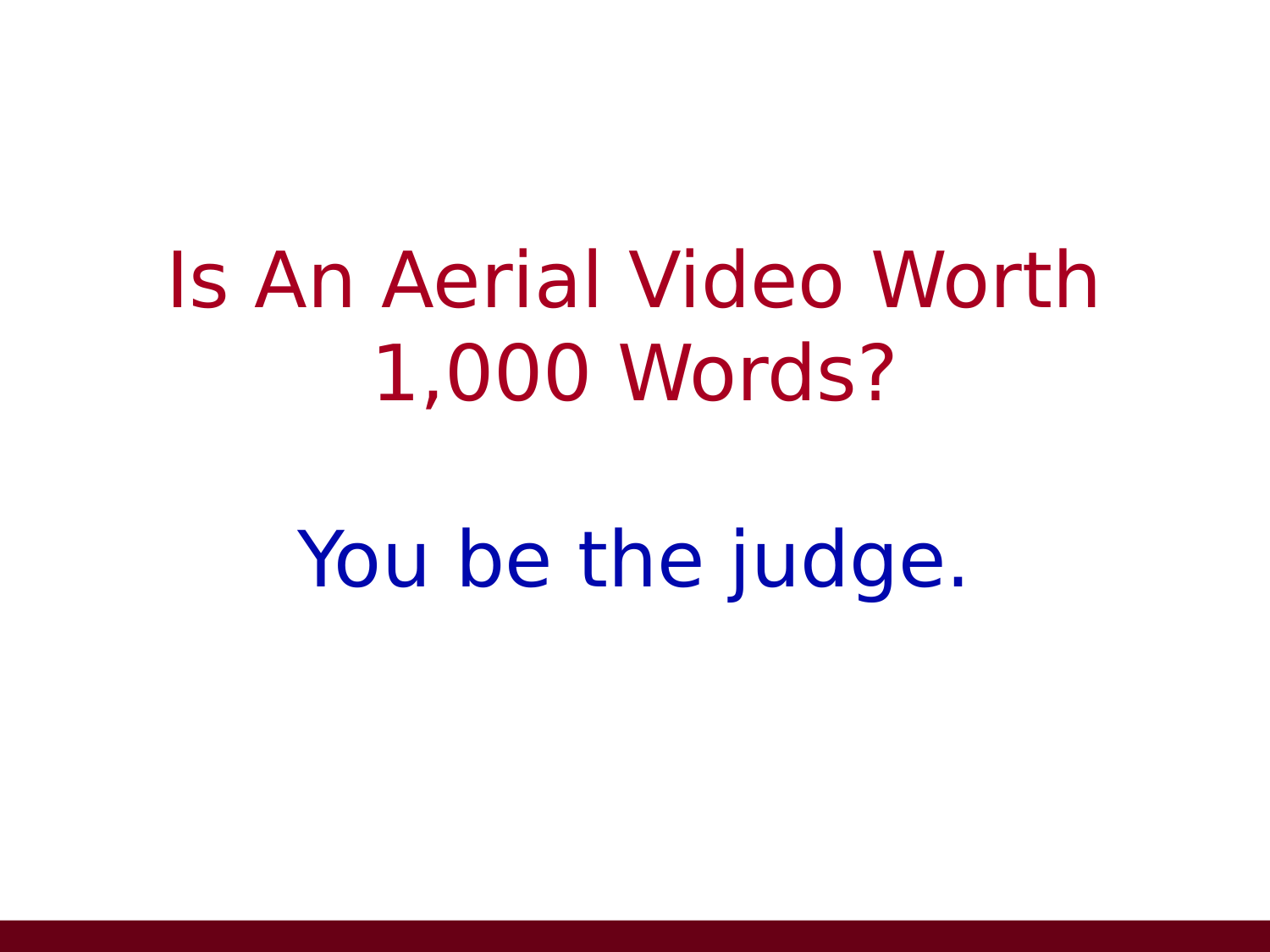

# Is An Aerial Video Worth 1,000 Words? You be the judge.